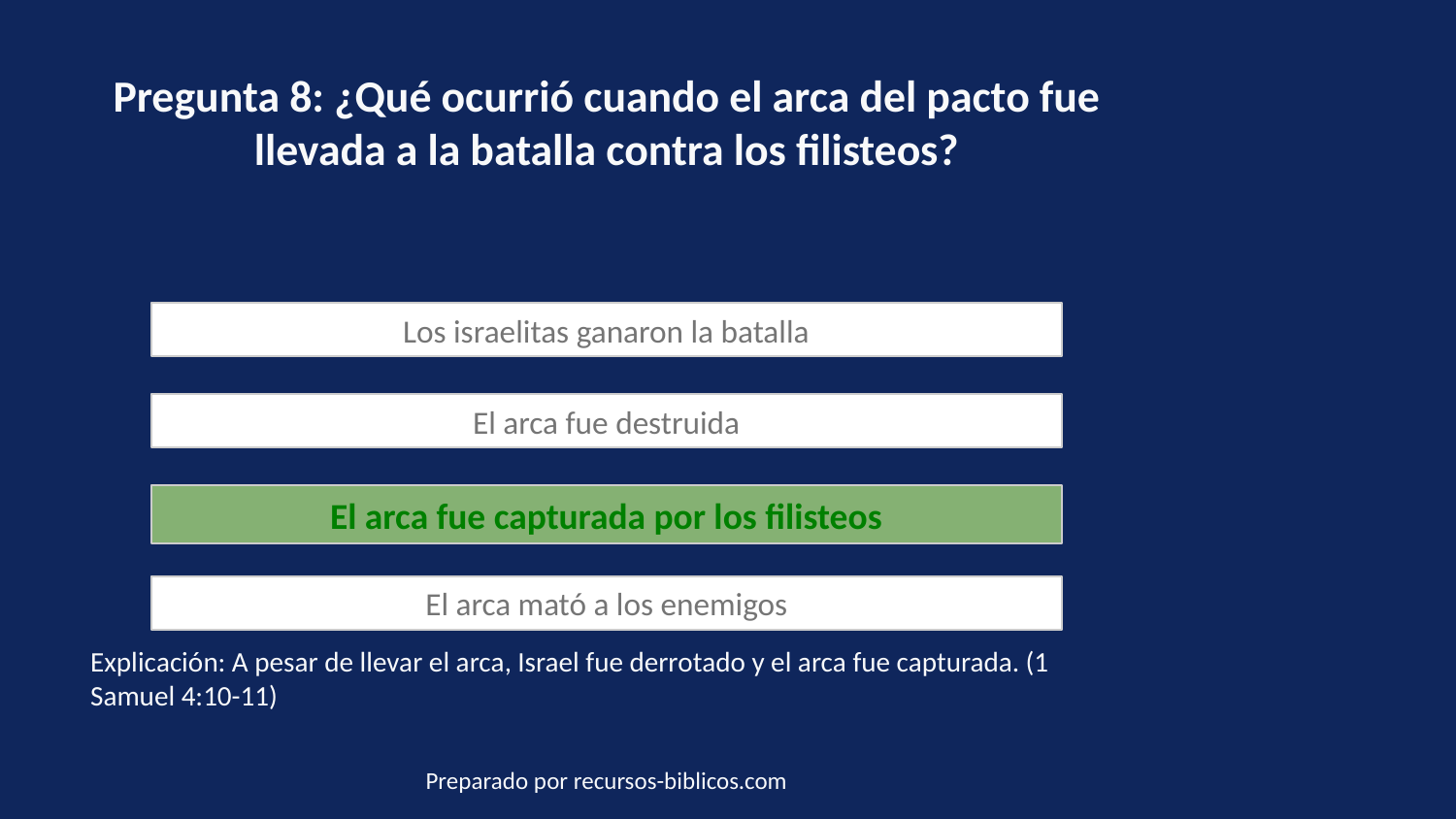

Pregunta 8: ¿Qué ocurrió cuando el arca del pacto fue llevada a la batalla contra los filisteos?
Los israelitas ganaron la batalla
El arca fue destruida
El arca fue capturada por los filisteos
El arca mató a los enemigos
Explicación: A pesar de llevar el arca, Israel fue derrotado y el arca fue capturada. (1 Samuel 4:10-11)
Preparado por recursos-biblicos.com